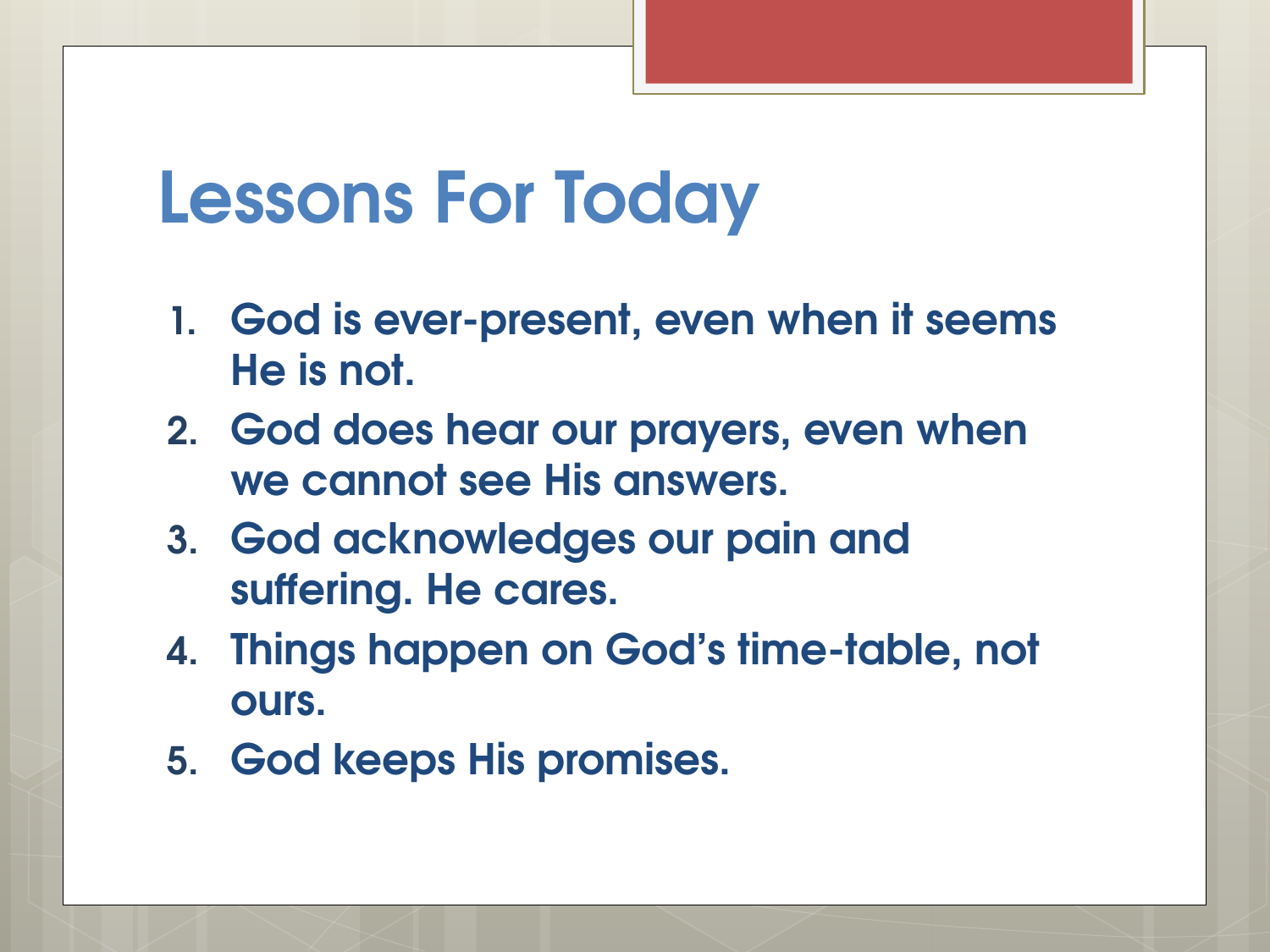

# Lessons For Today
God is ever-present, even when it seems He is not.
God does hear our prayers, even when we cannot see His answers.
God acknowledges our pain and suffering. He cares.
Things happen on God’s time-table, not ours.
God keeps His promises.